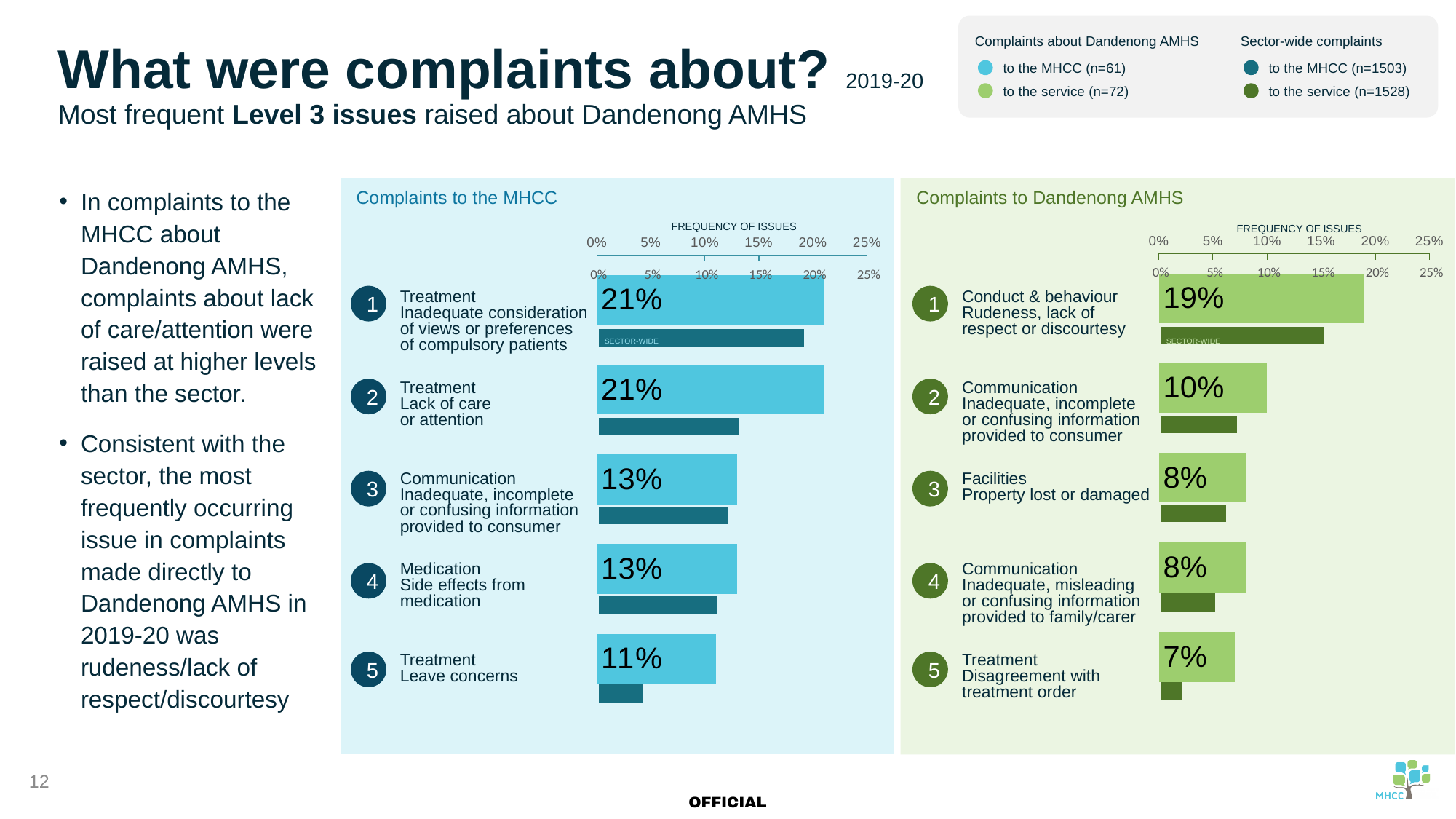

Complaints about Dandenong AMHS
to the MHCC (n=61)

to the service (n=72)

Sector-wide complaints
to the MHCC (n=1503)

to the service (n=1528)

What were complaints about? 2019-20
Most frequent Level 3 issues raised about Dandenong AMHS

In complaints to the MHCC about Dandenong AMHS, complaints about lack of care/attention were raised at higher levels than the sector.
Consistent with the sector, the most frequently occurring issue in complaints made directly to Dandenong AMHS in 2019-20 was rudeness/lack of respect/discourtesy

Complaints to the MHCC
Complaints to Dandenong AMHS
FREQUENCY OF ISSUES
FREQUENCY OF ISSUES

### Chart

| Category |  |
|---|---|

### Chart

| Category |  |
|---|---|

### Chart

| Category |  |
|---|---|

### Chart

| Category |  |
|---|---|
1
1
Treatment
Inadequate consideration of views or preferences of compulsory patients
Conduct & behaviour
Rudeness, lack of
respect or discourtesy
SECTOR-WIDE
SECTOR-WIDE
2
2
Treatment
Lack of care
or attention
Communication
Inadequate, incomplete or confusing information provided to consumer
3
3
Communication
Inadequate, incomplete or confusing information provided to consumer
Facilities
Property lost or damaged
Medication
Side effects from medication
Communication
Inadequate, misleading or confusing information provided to family/carer
4
4
5
5
Treatment
Leave concerns
Treatment
Disagreement with treatment order